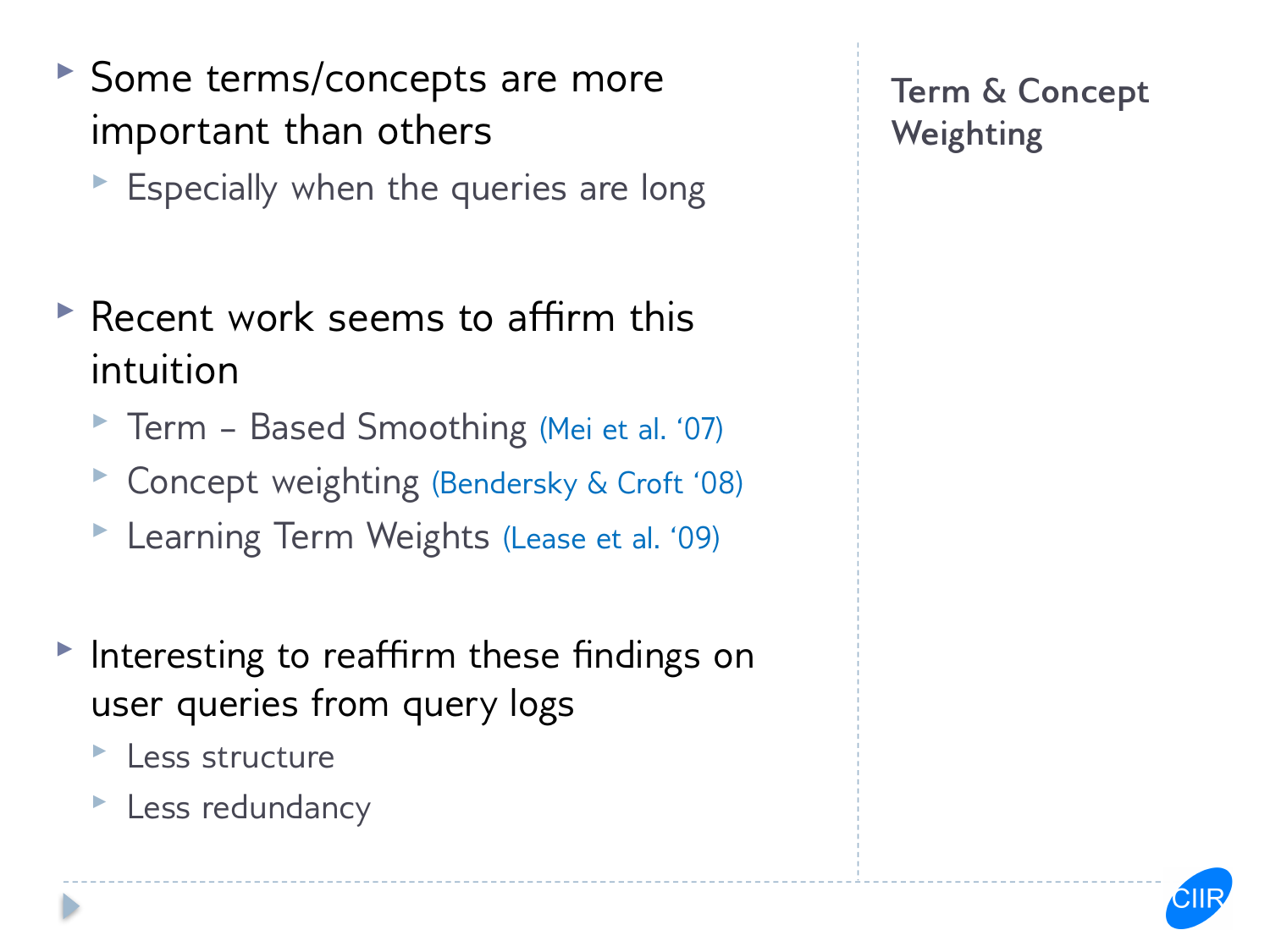

Some terms/concepts are more important than others
Especially when the queries are long

Recent work seems to affirm this intuition
Term – Based Smoothing (Mei et al. ‘07)
Concept weighting (Bendersky & Croft ‘08)
Learning Term Weights (Lease et al. ‘09)

Interesting to reaffirm these findings on user queries from query logs
Less structure
Less redundancy

# Term & Concept Weighting